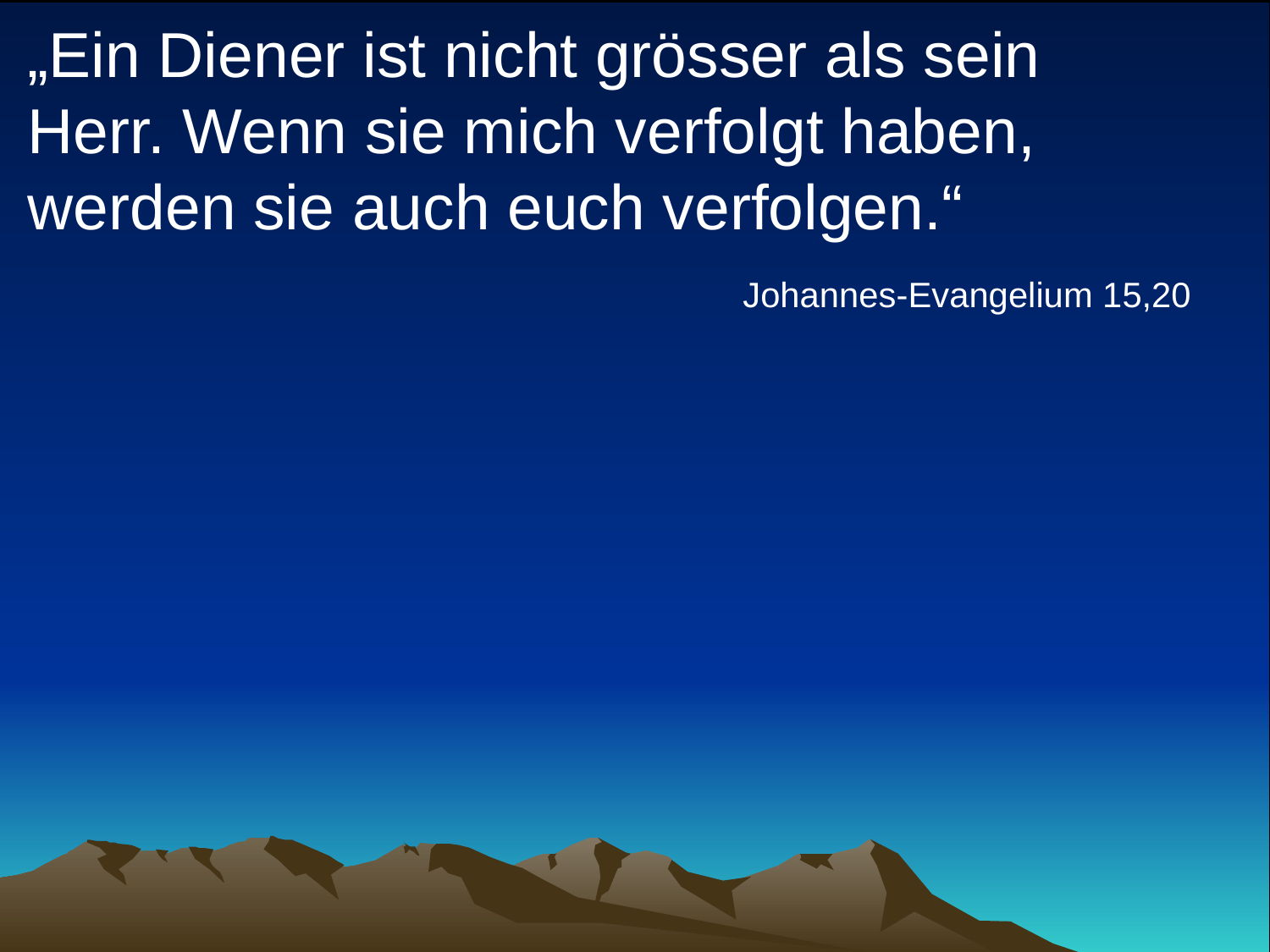

# „Ein Diener ist nicht grösser als sein Herr. Wenn sie mich verfolgt haben, werden sie auch euch verfolgen.“
Johannes-Evangelium 15,20